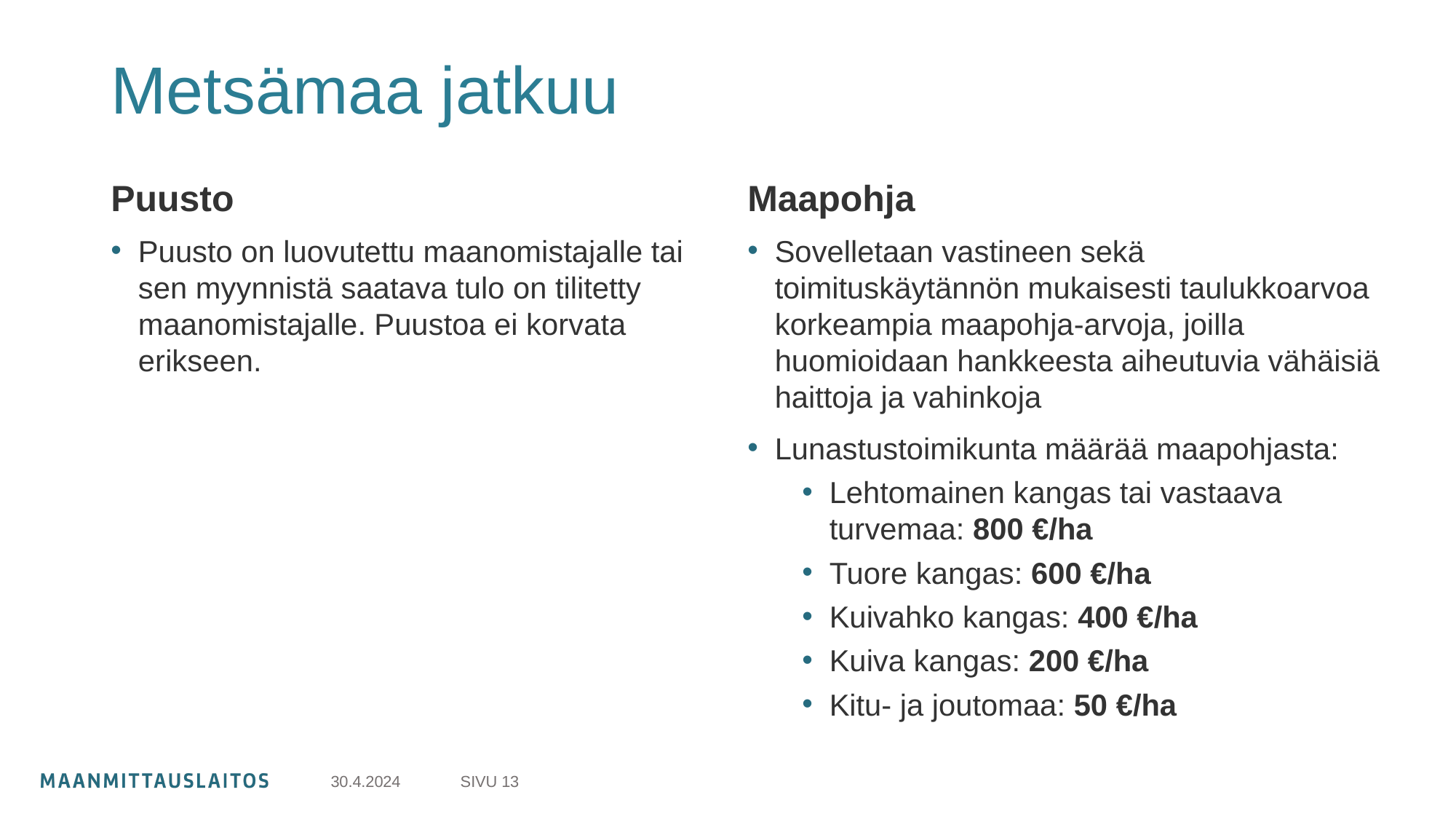

# Metsämaa jatkuu
Puusto
Maapohja
Puusto on luovutettu maanomistajalle tai sen myynnistä saatava tulo on tilitetty maanomistajalle. Puustoa ei korvata erikseen.

Sovelletaan vastineen sekä toimituskäytännön mukaisesti taulukkoarvoa korkeampia maapohja-arvoja, joilla huomioidaan hankkeesta aiheutuvia vähäisiä haittoja ja vahinkoja
Lunastustoimikunta määrää maapohjasta:
Lehtomainen kangas tai vastaava turvemaa: 800 €/ha
Tuore kangas: 600 €/ha
Kuivahko kangas: 400 €/ha
Kuiva kangas: 200 €/ha
Kitu- ja joutomaa: 50 €/ha
SIVU 13
30.4.2024